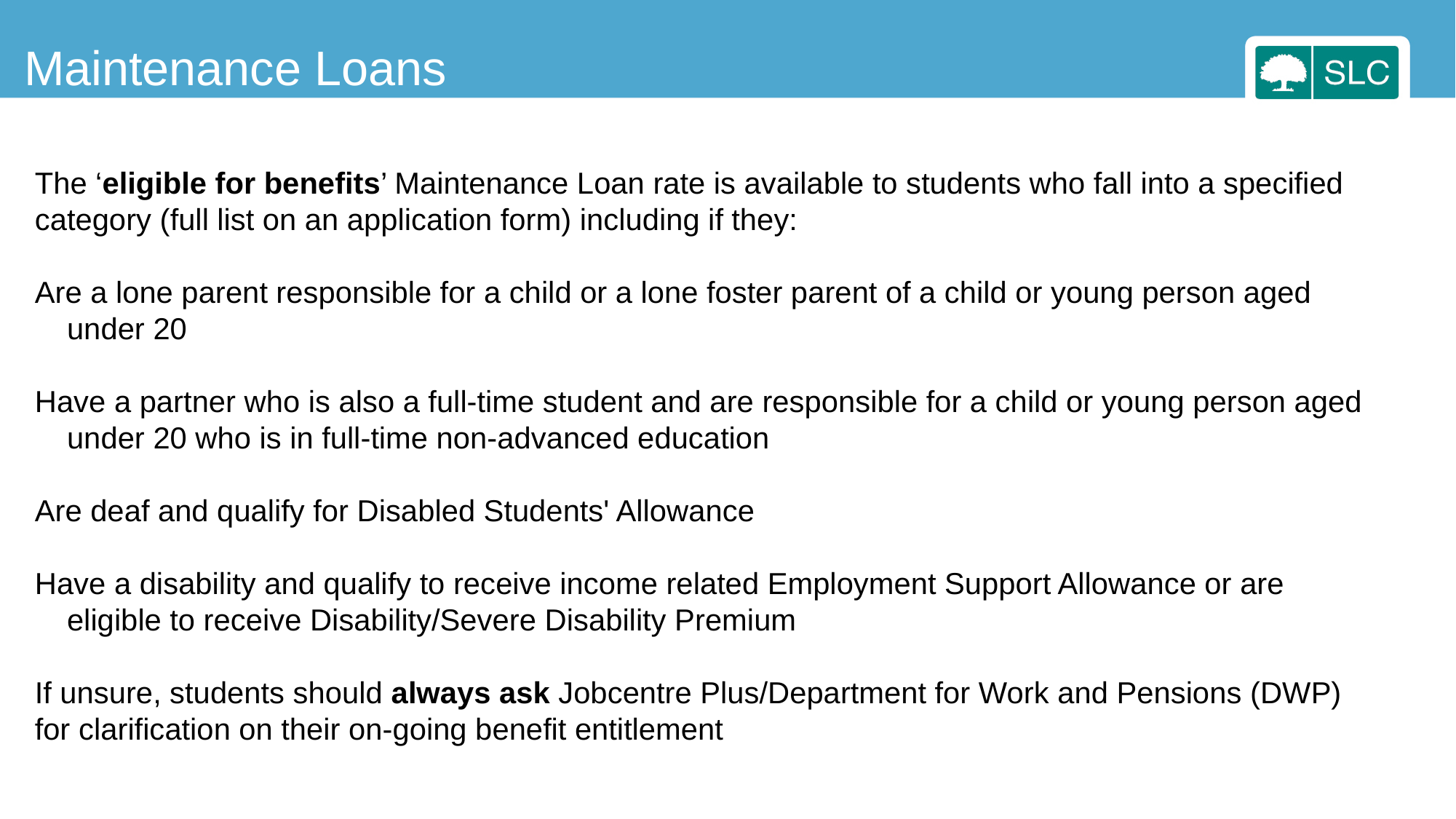

Maintenance Loans
The ‘eligible for benefits’ Maintenance Loan rate is available to students who fall into a specified category (full list on an application form) including if they:

Are a lone parent responsible for a child or a lone foster parent of a child or young person aged under 20

Have a partner who is also a full-time student and are responsible for a child or young person aged under 20 who is in full-time non-advanced education

Are deaf and qualify for Disabled Students' Allowance

Have a disability and qualify to receive income related Employment Support Allowance or are eligible to receive Disability/Severe Disability Premium

If unsure, students should always ask Jobcentre Plus/Department for Work and Pensions (DWP) for clarification on their on-going benefit entitlement